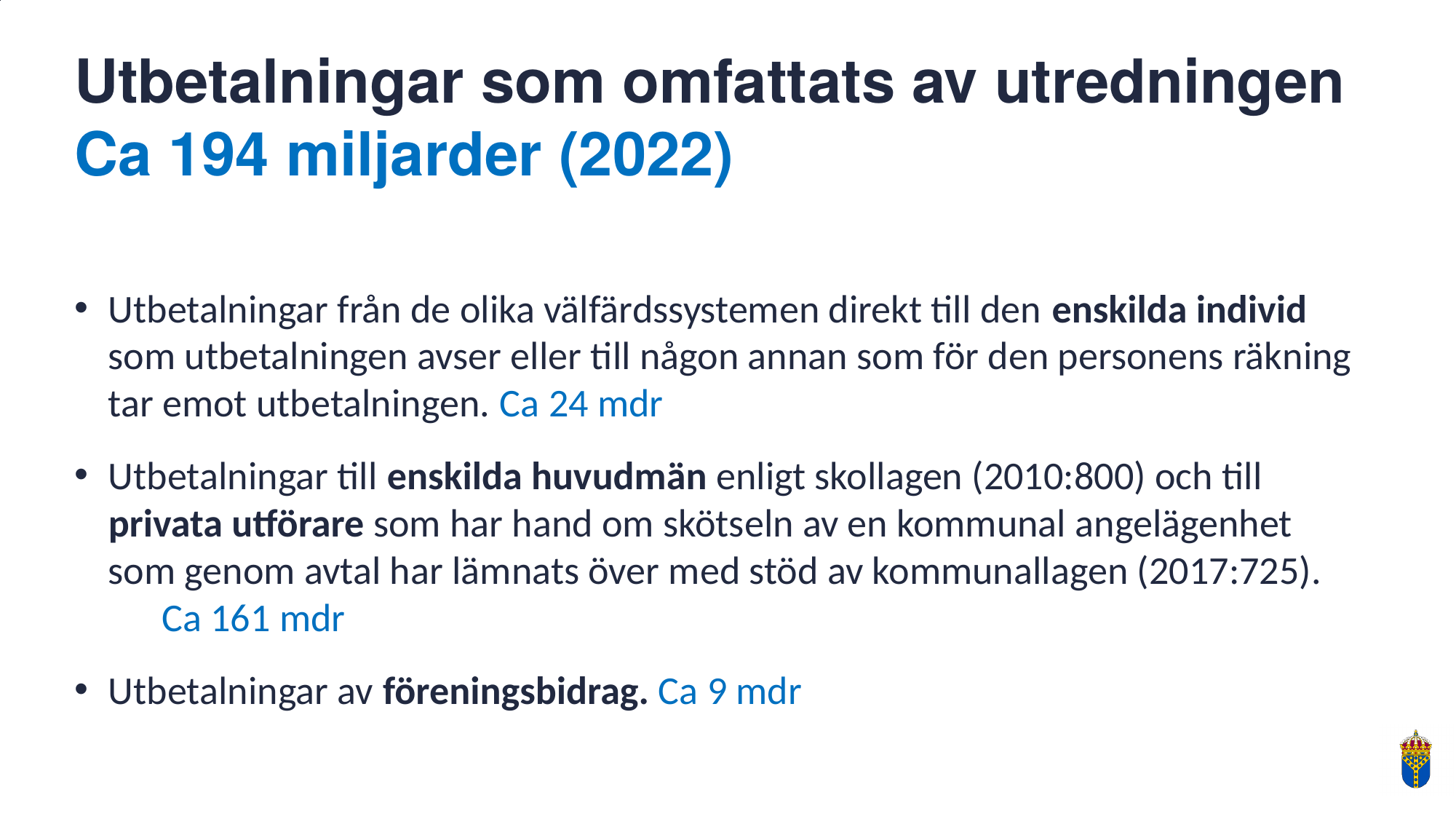

# Utbetalningar som omfattats av utredningen Ca 194 miljarder (2022)

Utbetalningar från de olika välfärdssystemen direkt till den enskilda individ som utbetalningen avser eller till någon annan som för den personens räkning tar emot utbetalningen. Ca 24 mdr

Utbetalningar till enskilda huvudmän enligt skollagen (2010:800) och till privata utförare som har hand om skötseln av en kommunal angelägenhet som genom avtal har lämnats över med stöd av kommunallagen (2017:725).           Ca 161 mdr

Utbetalningar av föreningsbidrag. Ca 9 mdr